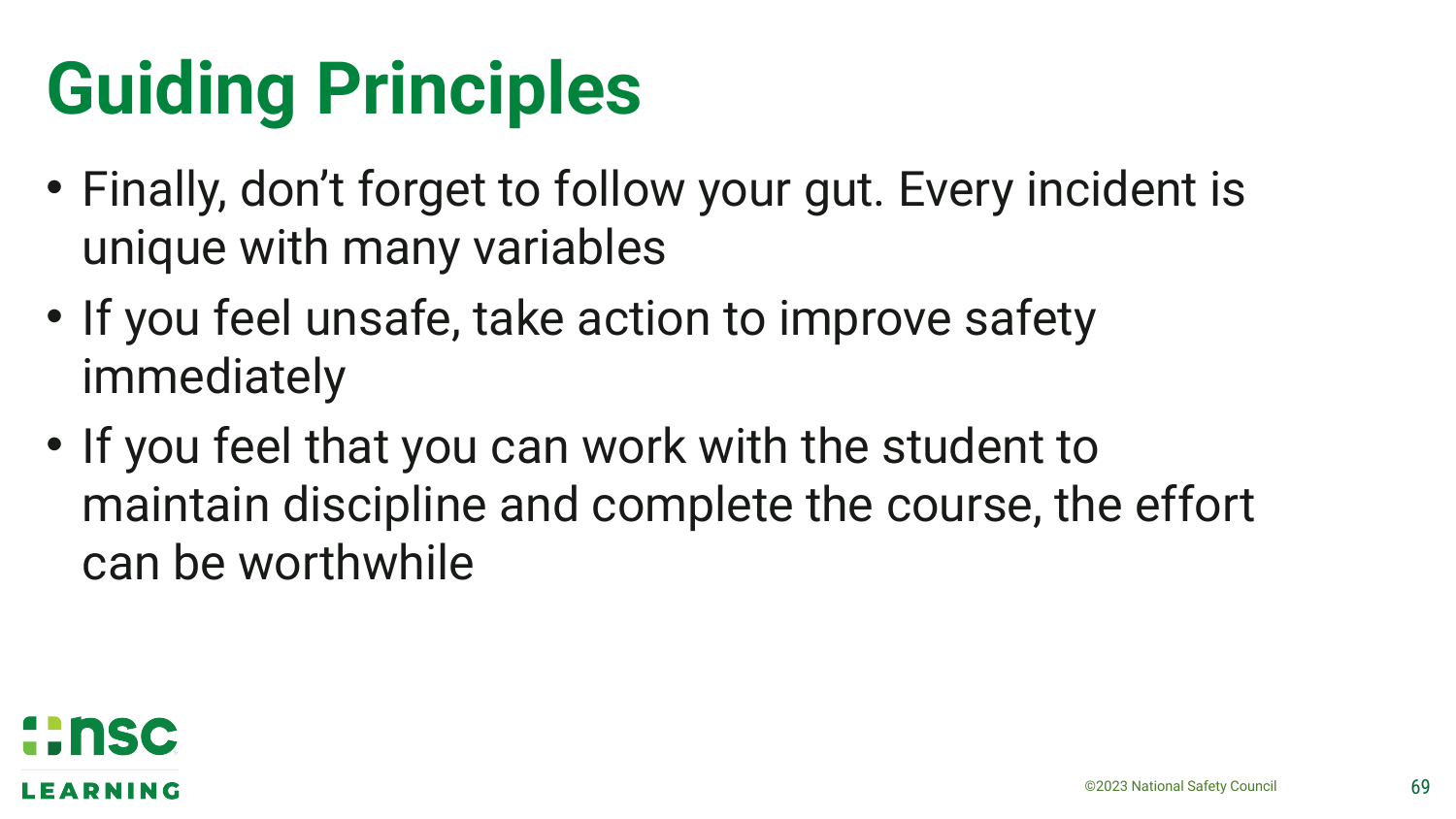

# Guiding Principles
Finally, don’t forget to follow your gut. Every incident is unique with many variables
If you feel unsafe, take action to improve safety immediately
If you feel that you can work with the student to maintain discipline and complete the course, the effort can be worthwhile